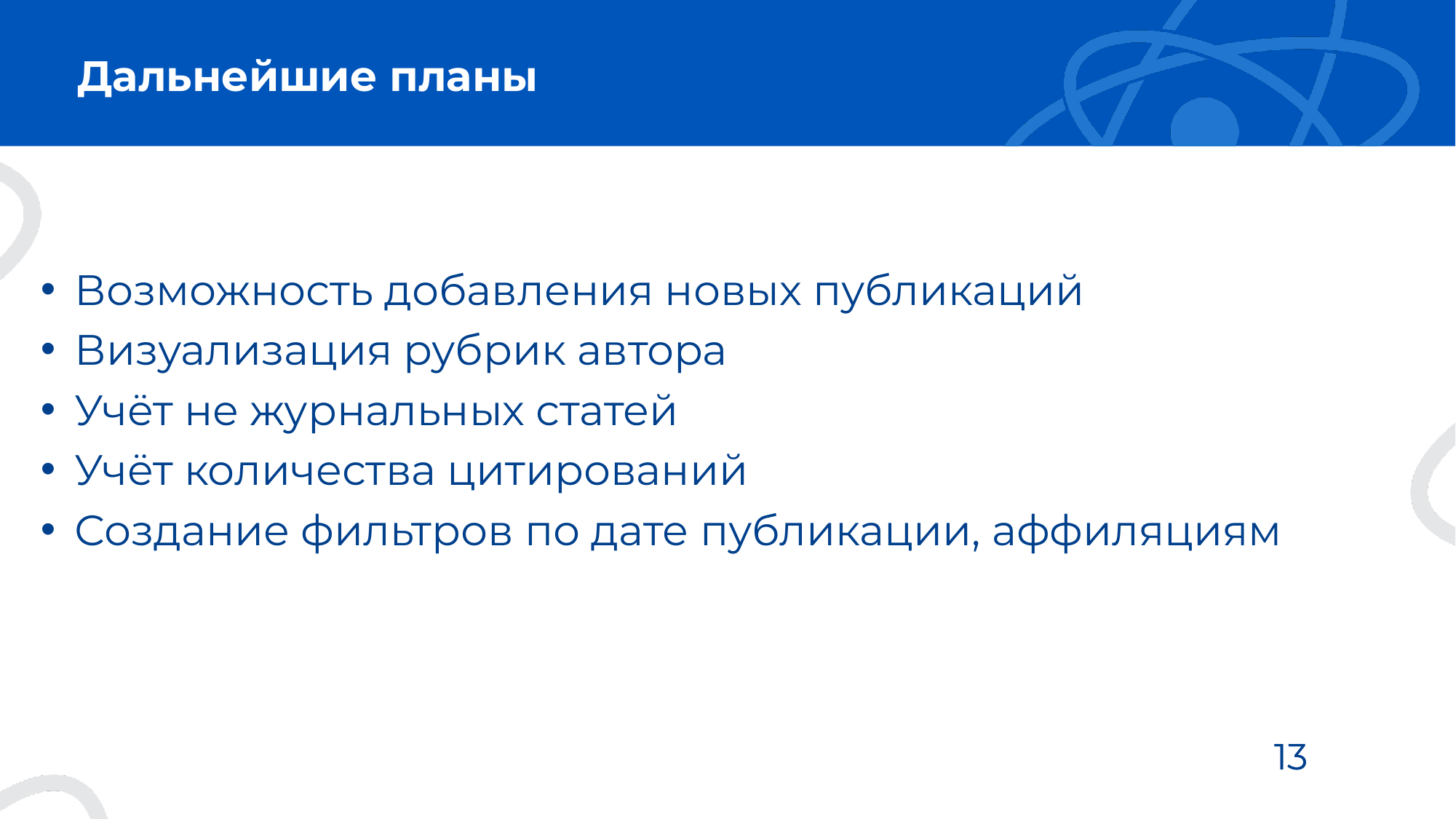

# Дальнейшие планы

Возможность добавления новых публикаций
Визуализация рубрик автора
Учёт не журнальных статей
Учёт количества цитирований
Создание фильтров по дате публикации, аффиляциям